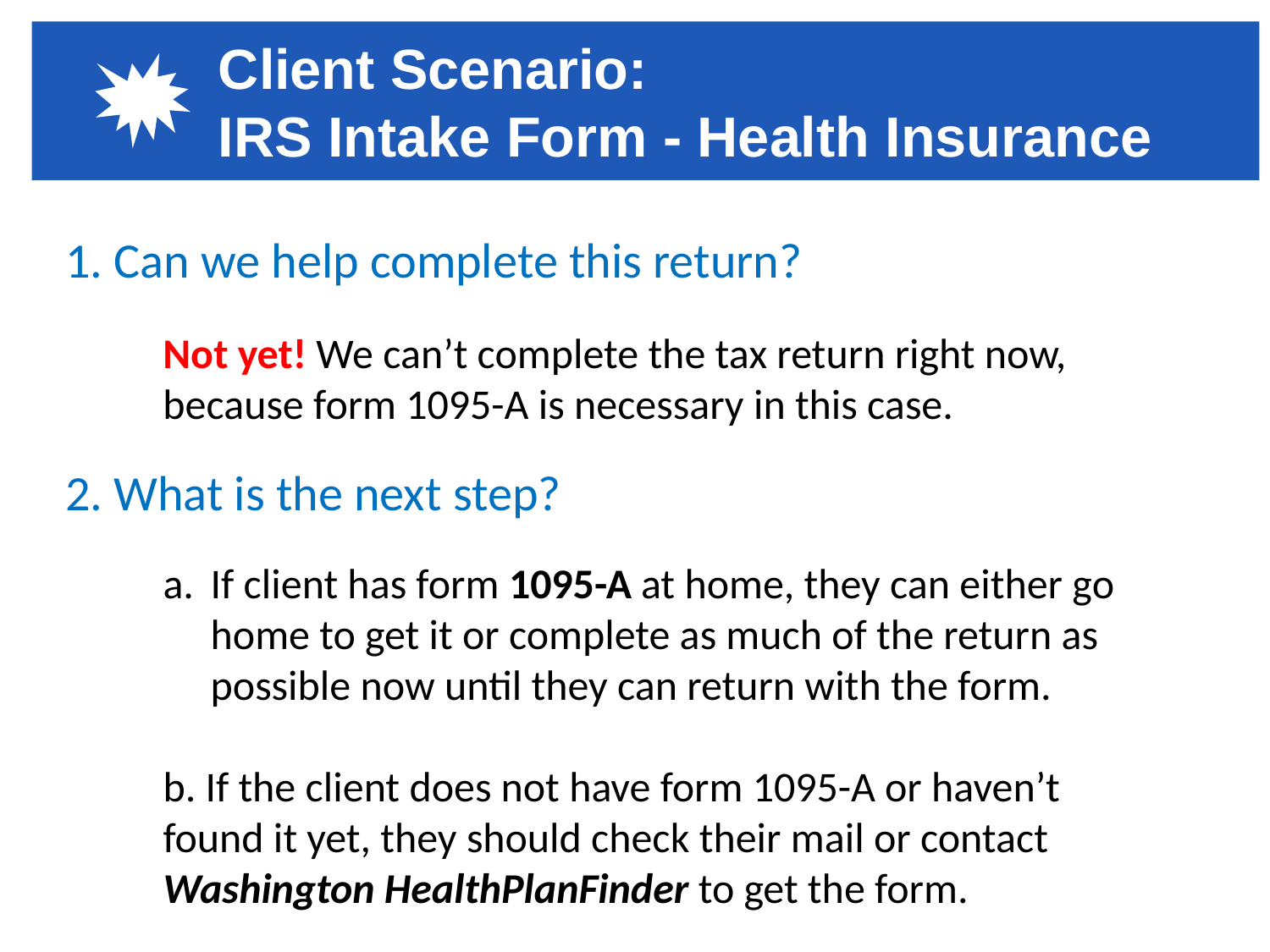

# Client Scenario: IRS Intake Form - Health Insurance

1. Can we help complete this return?

Not yet! We can’t complete the tax return right now, because form 1095-A is necessary in this case.
2. What is the next step?

If client has form 1095-A at home, they can either go home to get it or complete as much of the return as possible now until they can return with the form.

b. If the client does not have form 1095-A or haven’t found it yet, they should check their mail or contact Washington HealthPlanFinder to get the form.